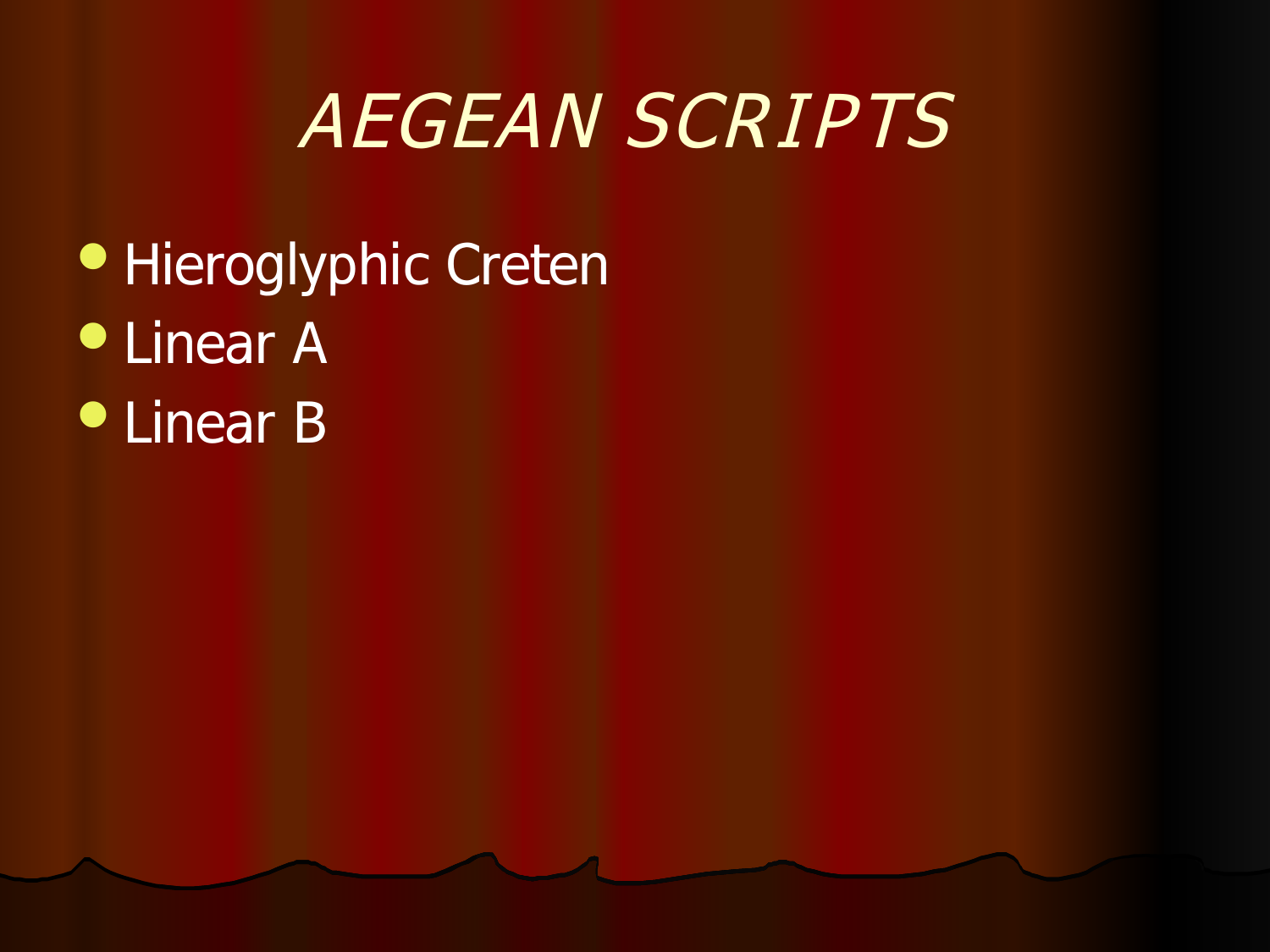

# AEGEAN SCRIPTS
Hieroglyphic Creten
Linear A
Linear B